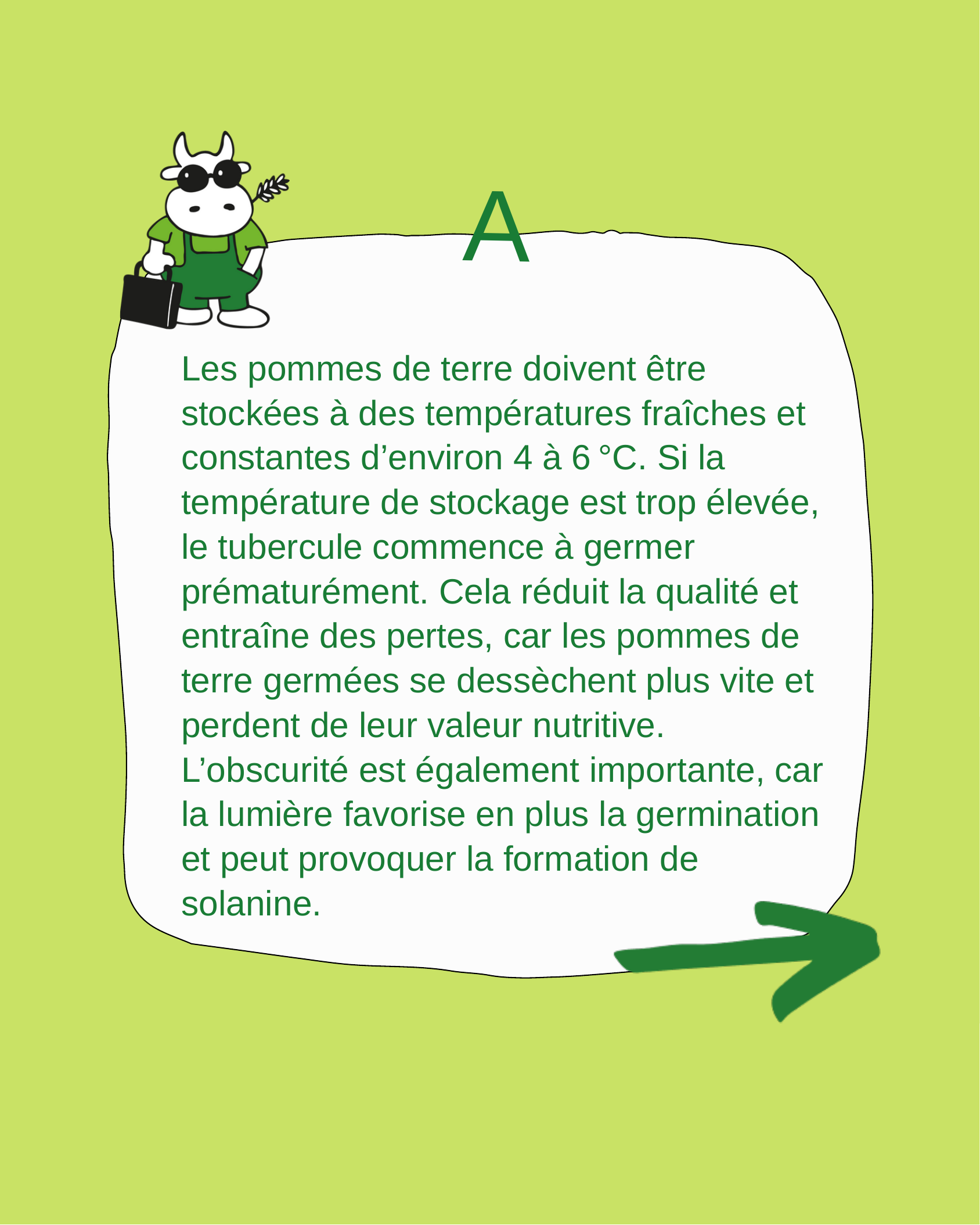

A

Les pommes de terre doivent être stockées à des températures fraîches et constantes d’environ 4 à 6 °C. Si la température de stockage est trop élevée, le tubercule commence à germer prématurément. Cela réduit la qualité et entraîne des pertes, car les pommes de terre germées se dessèchent plus vite et perdent de leur valeur nutritive. L’obscurité est également importante, car la lumière favorise en plus la germination et peut provoquer la formation de solanine.